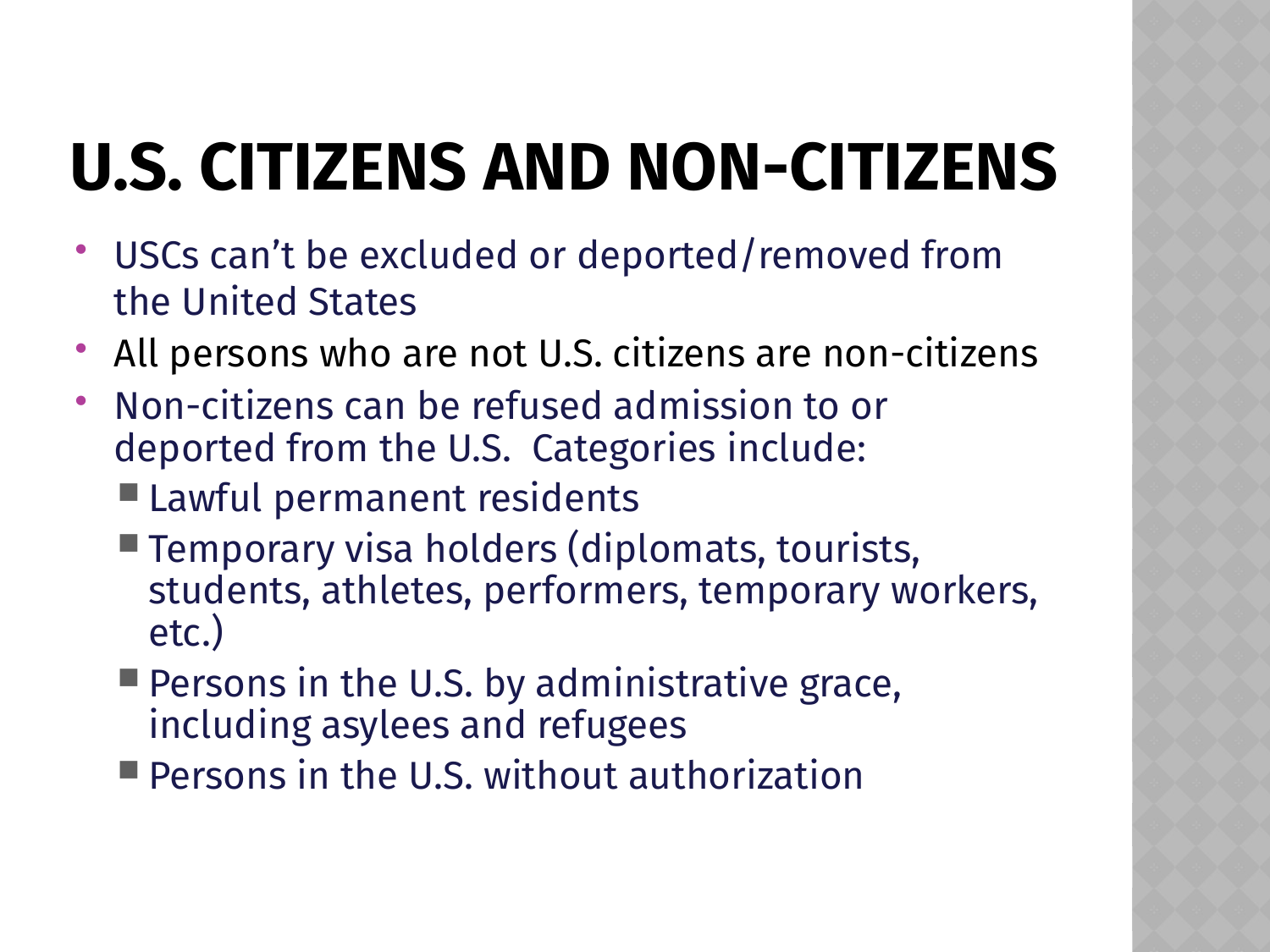

# U.S. Citizens and Non-citizens
USCs can’t be excluded or deported/removed from the United States
All persons who are not U.S. citizens are non-citizens
Non-citizens can be refused admission to or deported from the U.S.  Categories include:
Lawful permanent residents
Temporary visa holders (diplomats, tourists, students, athletes, performers, temporary workers, etc.)
Persons in the U.S. by administrative grace, including asylees and refugees
Persons in the U.S. without authorization